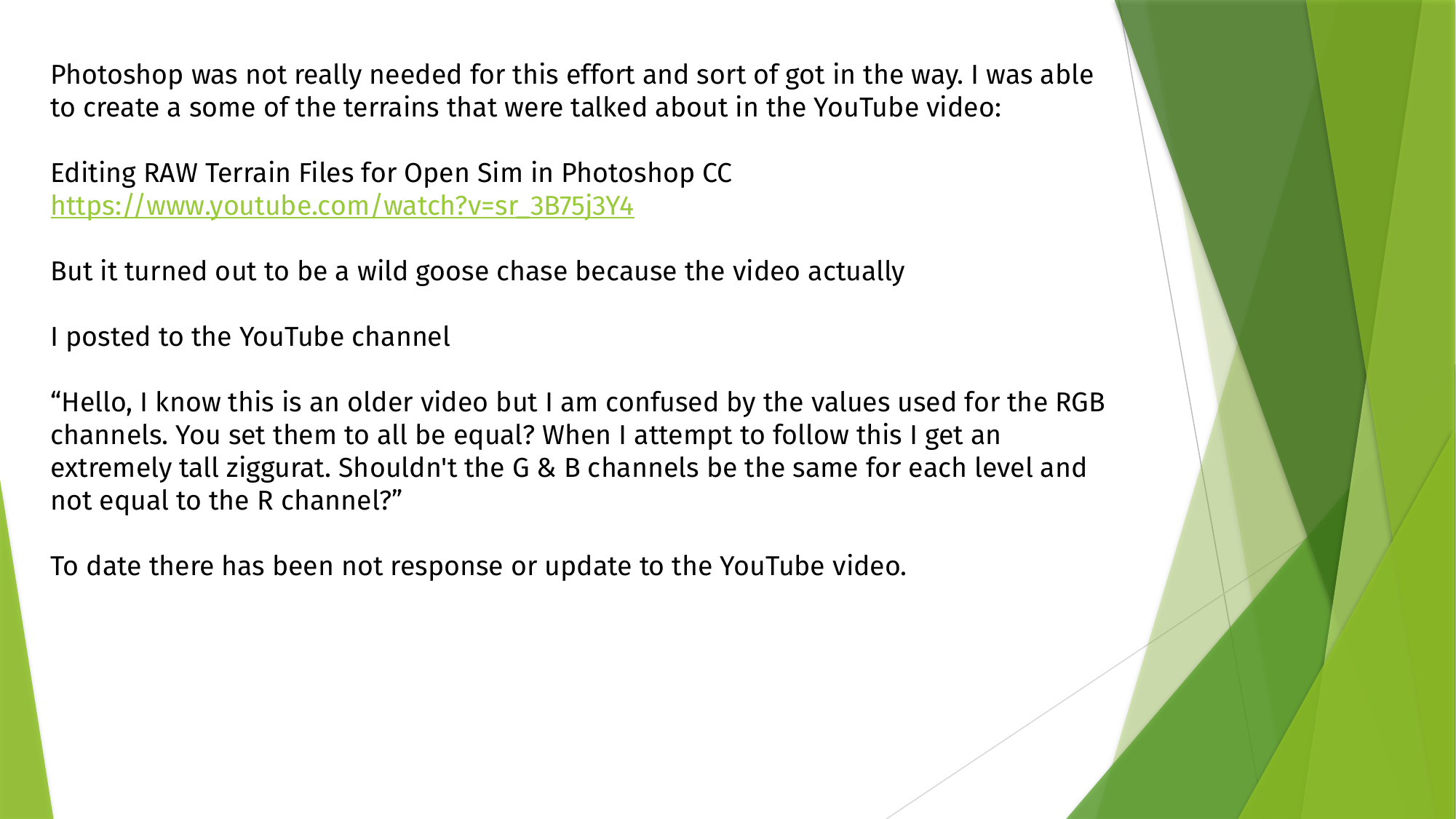

Photoshop was not really needed for this effort and sort of got in the way. I was able  to create a some of the terrains that were talked about in the YouTube video:

Editing RAW Terrain Files for Open Sim in Photoshop CC
https://www.youtube.com/watch?v=sr_3B75j3Y4

But it turned out to be a wild goose chase because the video actually

I posted to the YouTube channel

“Hello, I know this is an older video but I am confused by the values used for the RGB channels. You set them to all be equal? When I attempt to follow this I get an extremely tall ziggurat. Shouldn't the G & B channels be the same for each level and not equal to the R channel?”

To date there has been not response or update to the YouTube video.